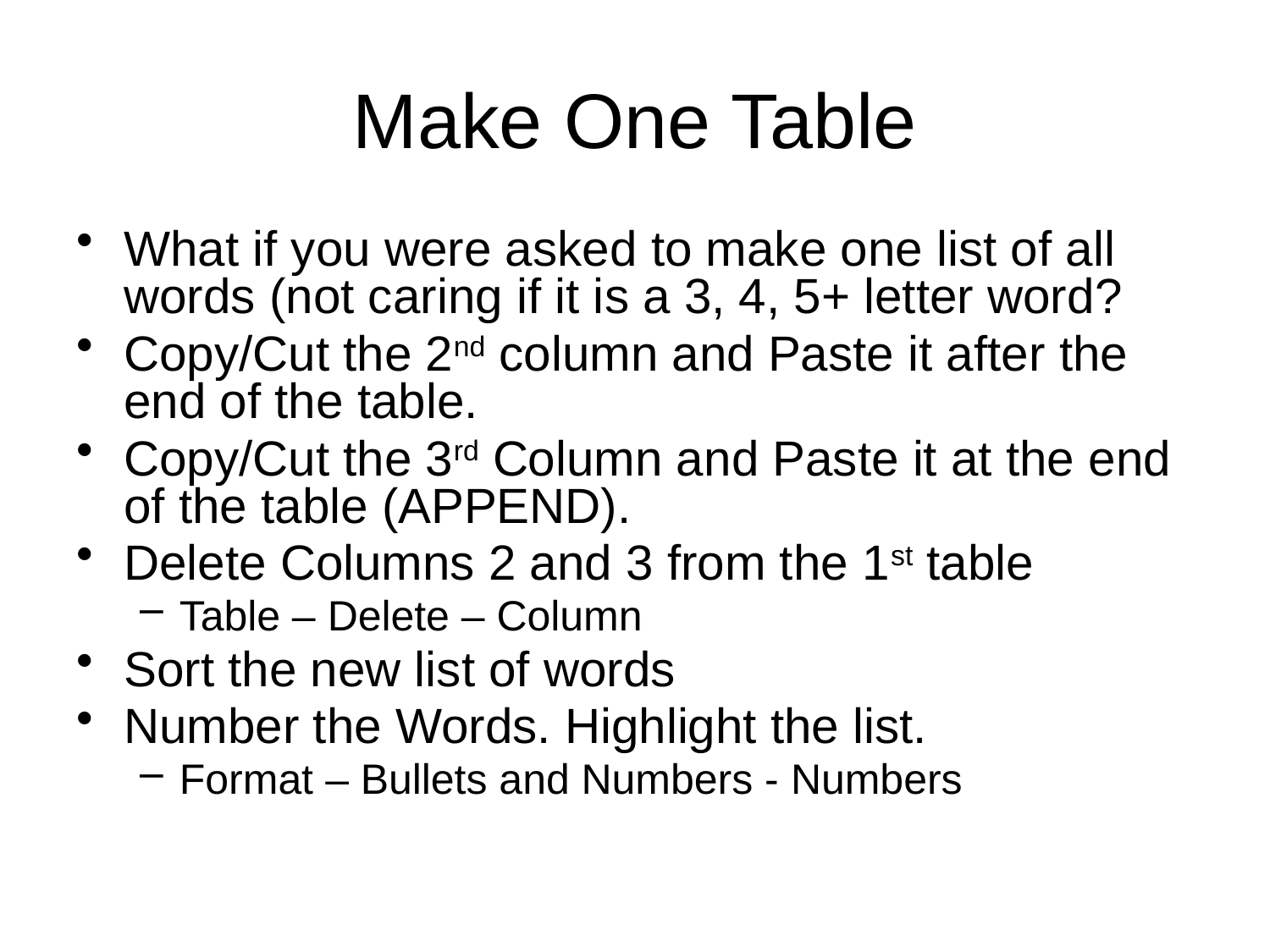

# Make One Table
What if you were asked to make one list of all words (not caring if it is a 3, 4, 5+ letter word?
Copy/Cut the 2nd column and Paste it after the end of the table.
Copy/Cut the 3rd Column and Paste it at the end of the table (APPEND).
Delete Columns 2 and 3 from the 1st table
Table – Delete – Column
Sort the new list of words
Number the Words. Highlight the list.
Format – Bullets and Numbers - Numbers